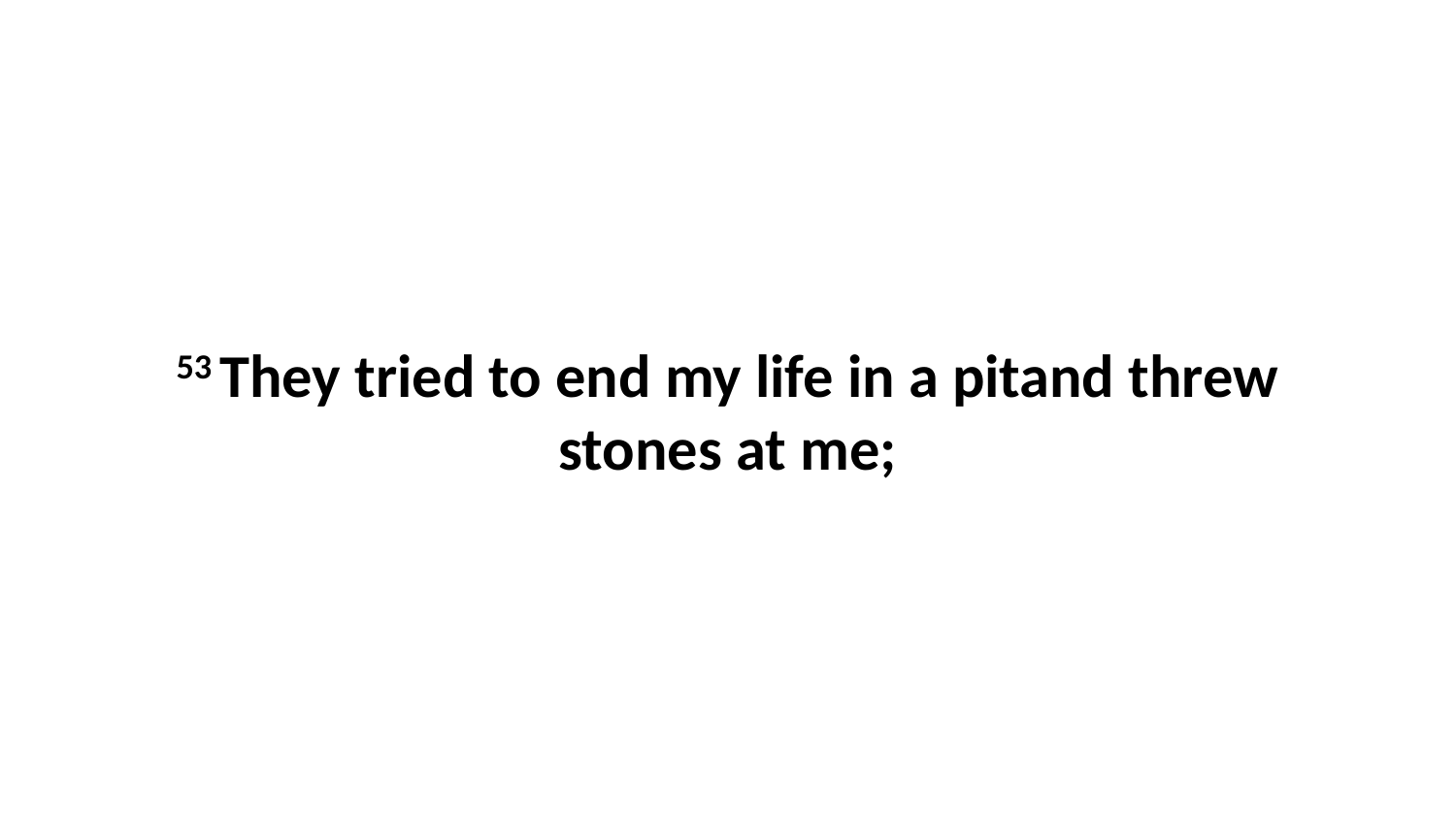

53 They tried to end my life in a pitand threw stones at me;